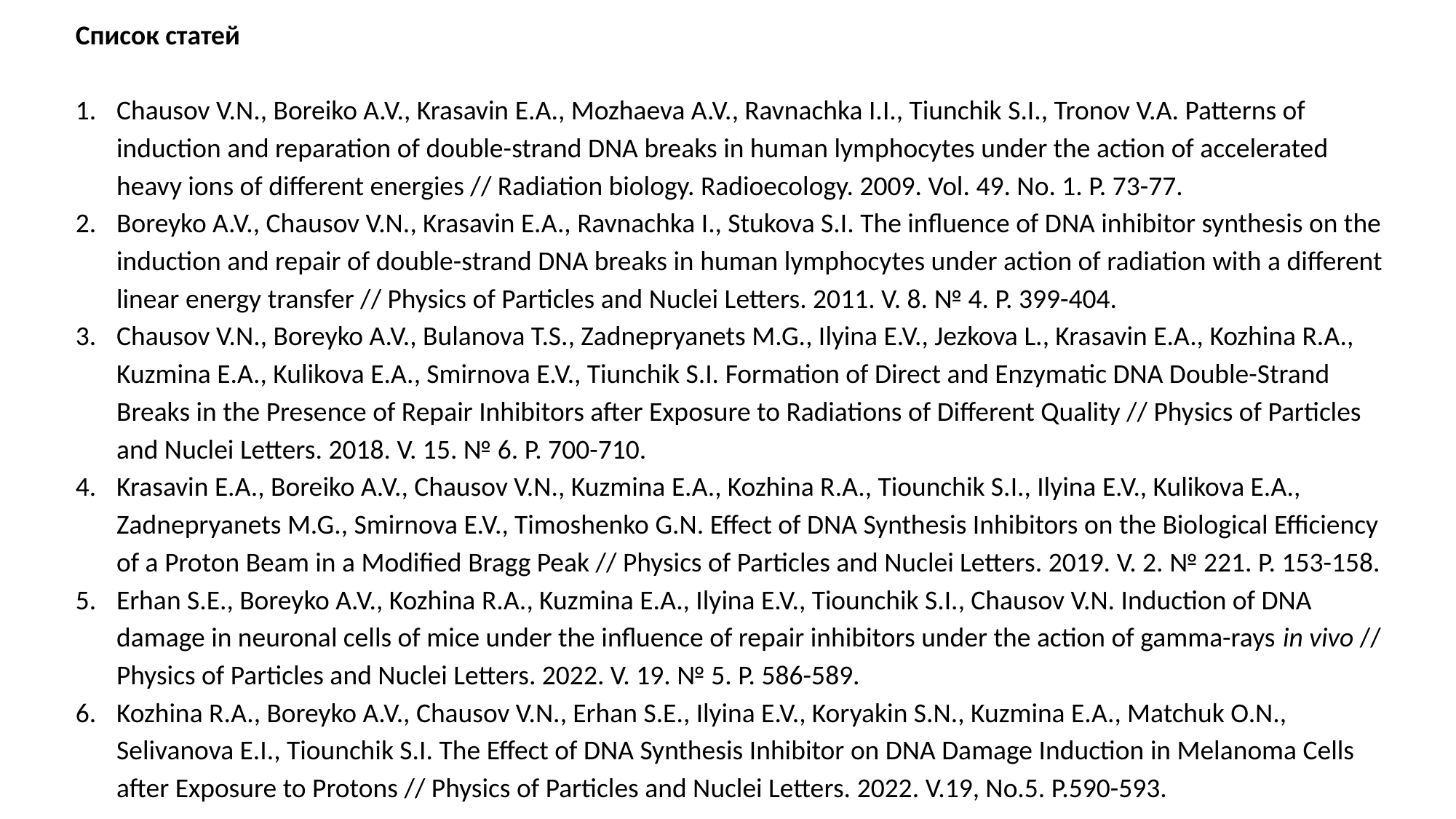

Список статей

Chausov V.N., Boreiko A.V., Krasavin E.A., Mozhaeva A.V., Ravnachka I.I., Tiunchik S.I., Tronov V.A. Patterns of induction and reparation of double-strand DNA breaks in human lymphocytes under the action of accelerated heavy ions of different energies // Radiation biology. Radioecology. 2009. Vol. 49. No. 1. P. 73-77.
Boreyko A.V., Chausov V.N., Krasavin E.A., Ravnachka I., Stukova S.I. The influence of DNA inhibitor synthesis on the induction and repair of double-strand DNA breaks in human lymphocytes under action of radiation with a different linear energy transfer // Physics of Particles and Nuclei Letters. 2011. V. 8. № 4. P. 399-404.
Chausov V.N., Boreyko A.V., Bulanova T.S., Zadnepryanets M.G., Ilyina E.V., Jezkova L., Krasavin E.A., Kozhina R.A., Kuzmina E.A., Kulikova E.A., Smirnova E.V., Tiunchik S.I. Formation of Direct and Enzymatic DNA Double-Strand Breaks in the Presence of Repair Inhibitors after Exposure to Radiations of Different Quality // Physics of Particles and Nuclei Letters. 2018. V. 15. № 6. P. 700-710.
Krasavin E.A., Boreiko A.V., Chausov V.N., Kuzmina E.A., Kozhina R.A., Tiounchik S.I., Ilyina E.V., Kulikova E.A., Zadnepryanets M.G., Smirnova E.V., Timoshenko G.N. Effect of DNA Synthesis Inhibitors on the Biological Efficiency of a Proton Beam in a Modified Bragg Peak // Physics of Particles and Nuclei Letters. 2019. V. 2. № 221. P. 153-158.
Erhan S.E., Boreyko A.V., Kozhina R.A., Kuzmina E.A., Ilyina E.V., Tiounchik S.I., Chausov V.N. Induction of DNA damage in neuronal cells of mice under the influence of repair inhibitors under the action of gamma-rays in vivo // Physics of Particles and Nuclei Letters. 2022. V. 19. № 5. P. 586-589.
Kozhina R.A., Boreyko A.V., Chausov V.N., Erhan S.E., Ilyina E.V., Koryakin S.N., Kuzmina E.A., Matchuk O.N., Selivanova E.I., Tiounchik S.I. The Effect of DNA Synthesis Inhibitor on DNA Damage Induction in Melanoma Cells after Exposure to Protons // Physics of Particles and Nuclei Letters. 2022. V.19, No.5. P.590-593.